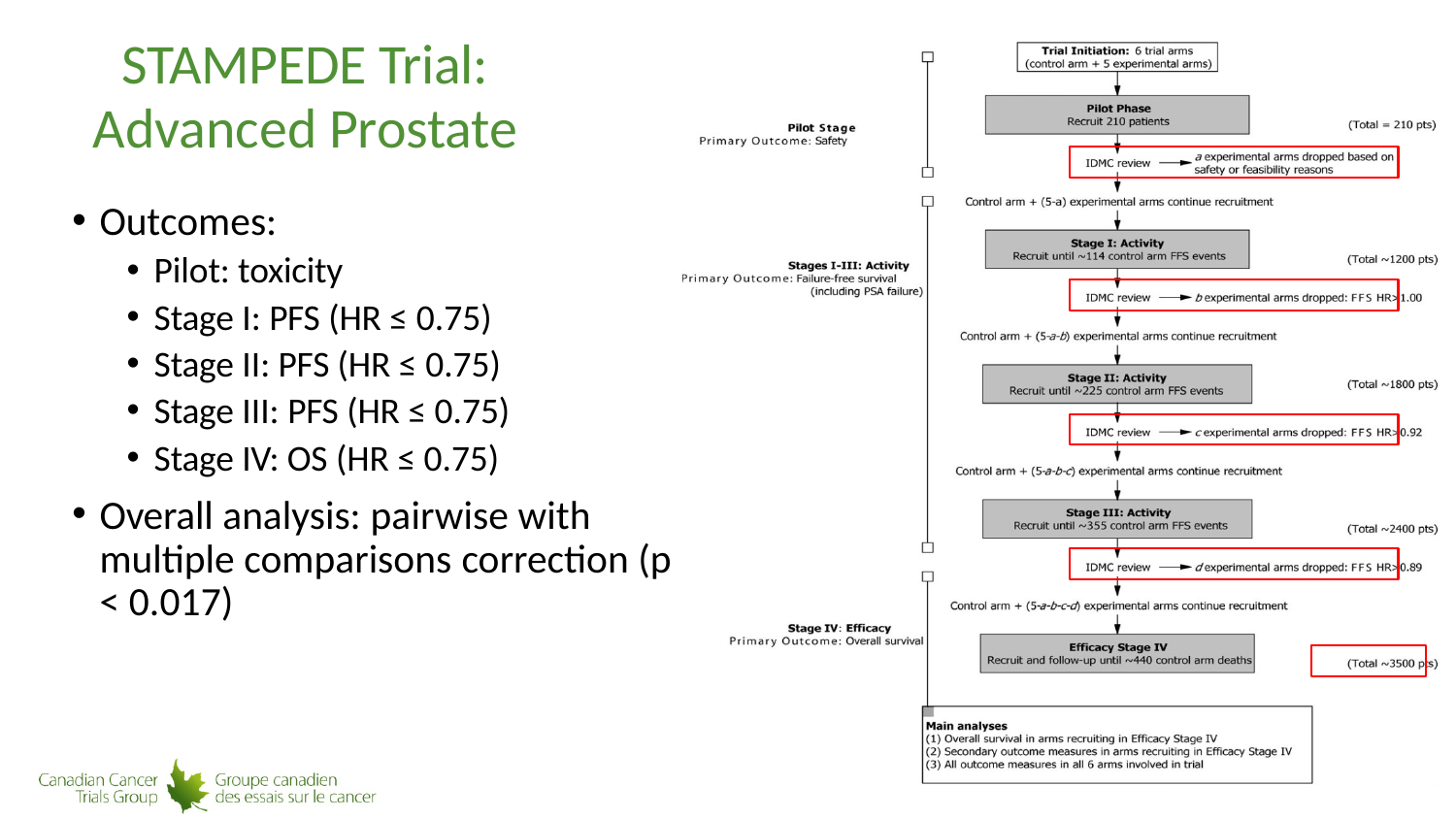

# STAMPEDE Trial:
Advanced Prostate

Outcomes:
Pilot: toxicity
Stage I: PFS (HR ≤ 0.75)
Stage II: PFS (HR ≤ 0.75)
Stage III: PFS (HR ≤ 0.75)
Stage IV: OS (HR ≤ 0.75)
Overall analysis: pairwise with  multiple comparisons correction (p
< 0.017)